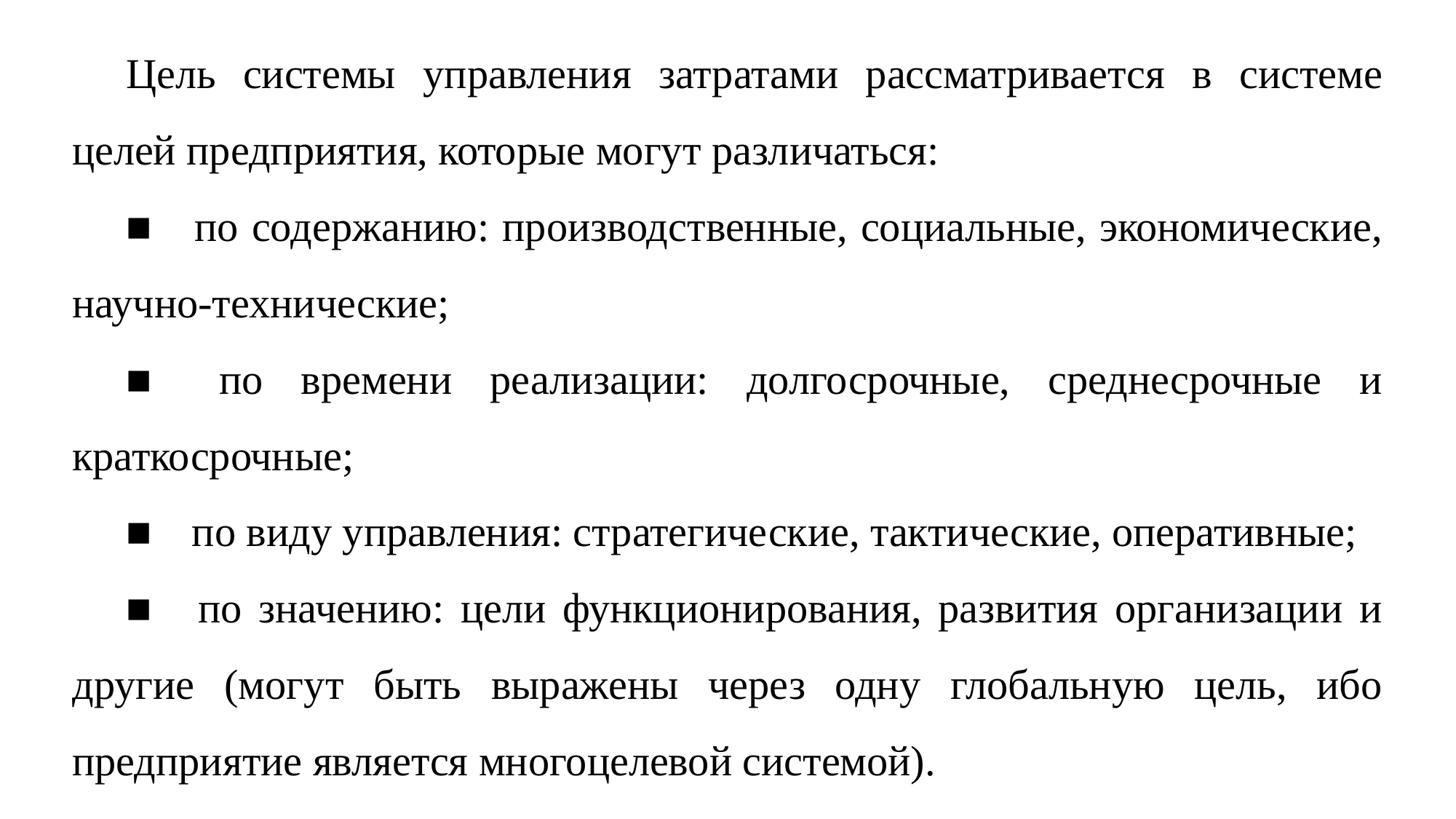

Цель системы управления затратами рассматривается в системе целей предприятия, которые могут различаться:
■	 по содержанию: производственные, социальные, экономические, научно-технические;
■	 по времени реализации: долгосрочные, среднесрочные и краткосрочные;
■	 по виду управления: стратегические, тактические, оперативные;
■	 по значению: цели функционирования, развития организации и другие (могут быть выражены через одну глобальную цель, ибо предприятие является многоцелевой системой).